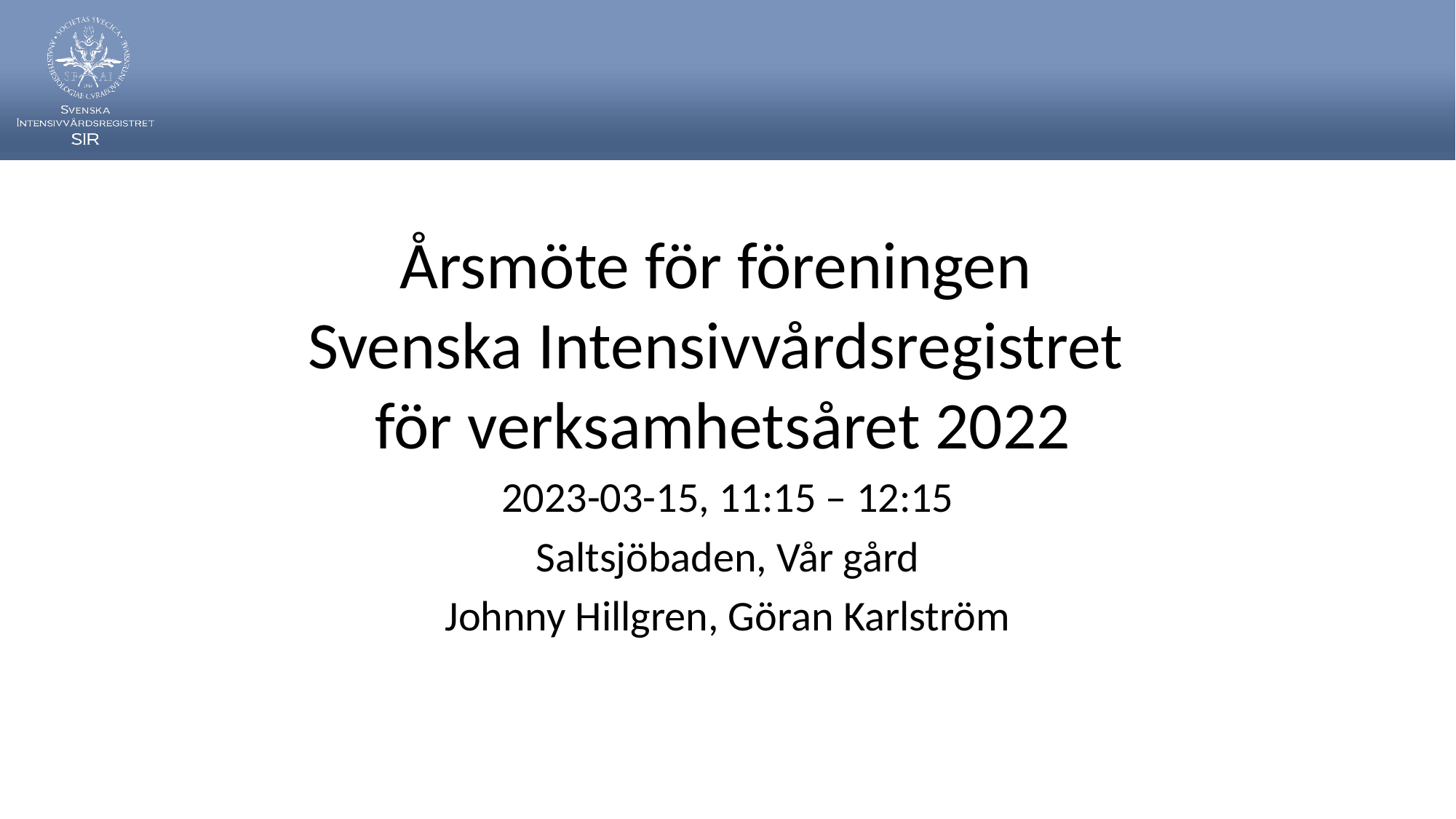

# Årsmöte för föreningen Svenska Intensivvårdsregistret för verksamhetsåret 2022
2023-03-15, 11:15 – 12:15
Saltsjöbaden, Vår gård
Johnny Hillgren, Göran Karlström